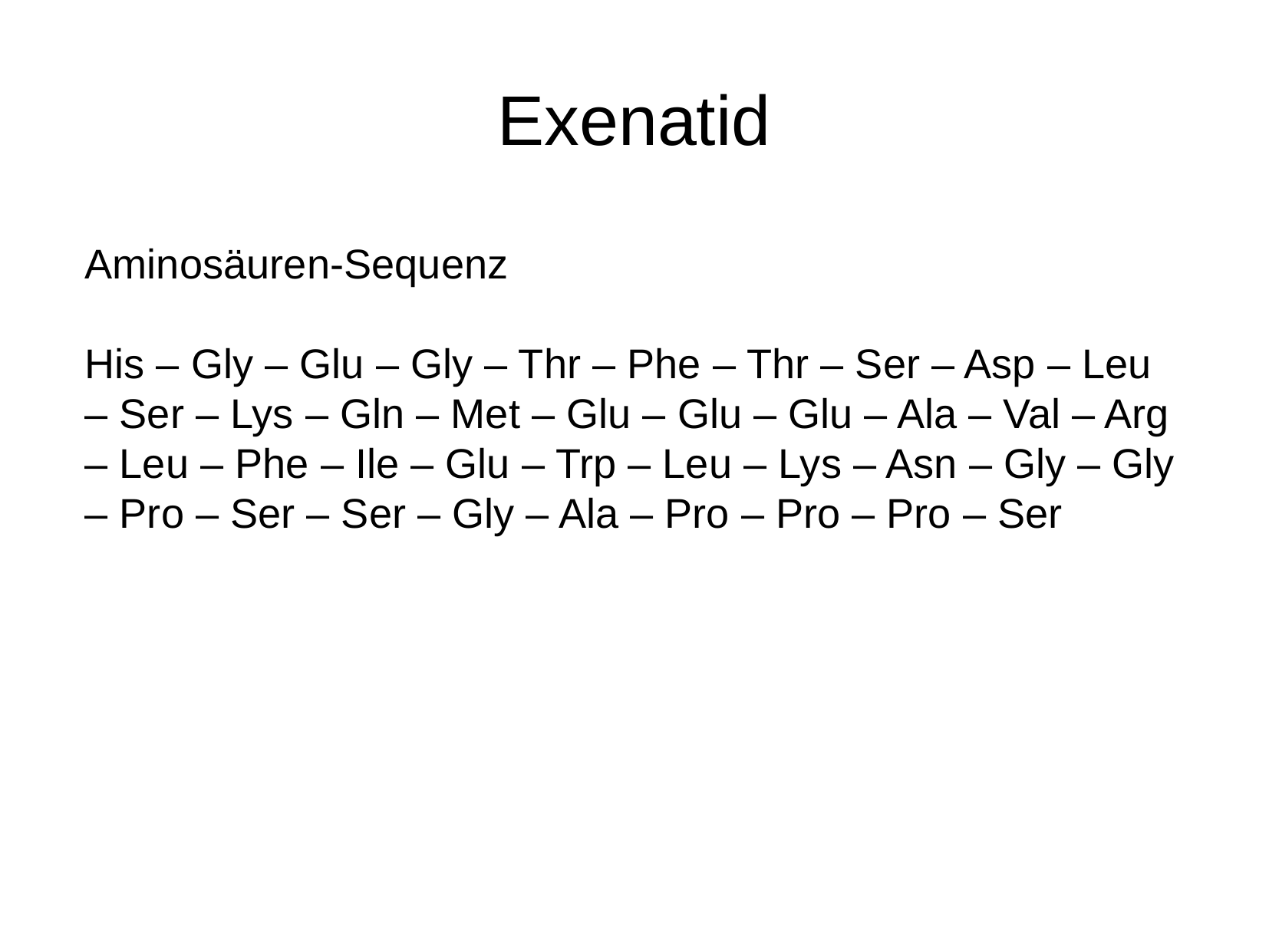

Exenatid
Aminosäuren-Sequenz

His – Gly – Glu – Gly – Thr – Phe – Thr – Ser – Asp – Leu – Ser – Lys – Gln – Met – Glu – Glu – Glu – Ala – Val – Arg – Leu – Phe – Ile – Glu – Trp – Leu – Lys – Asn – Gly – Gly – Pro – Ser – Ser – Gly – Ala – Pro – Pro – Pro – Ser